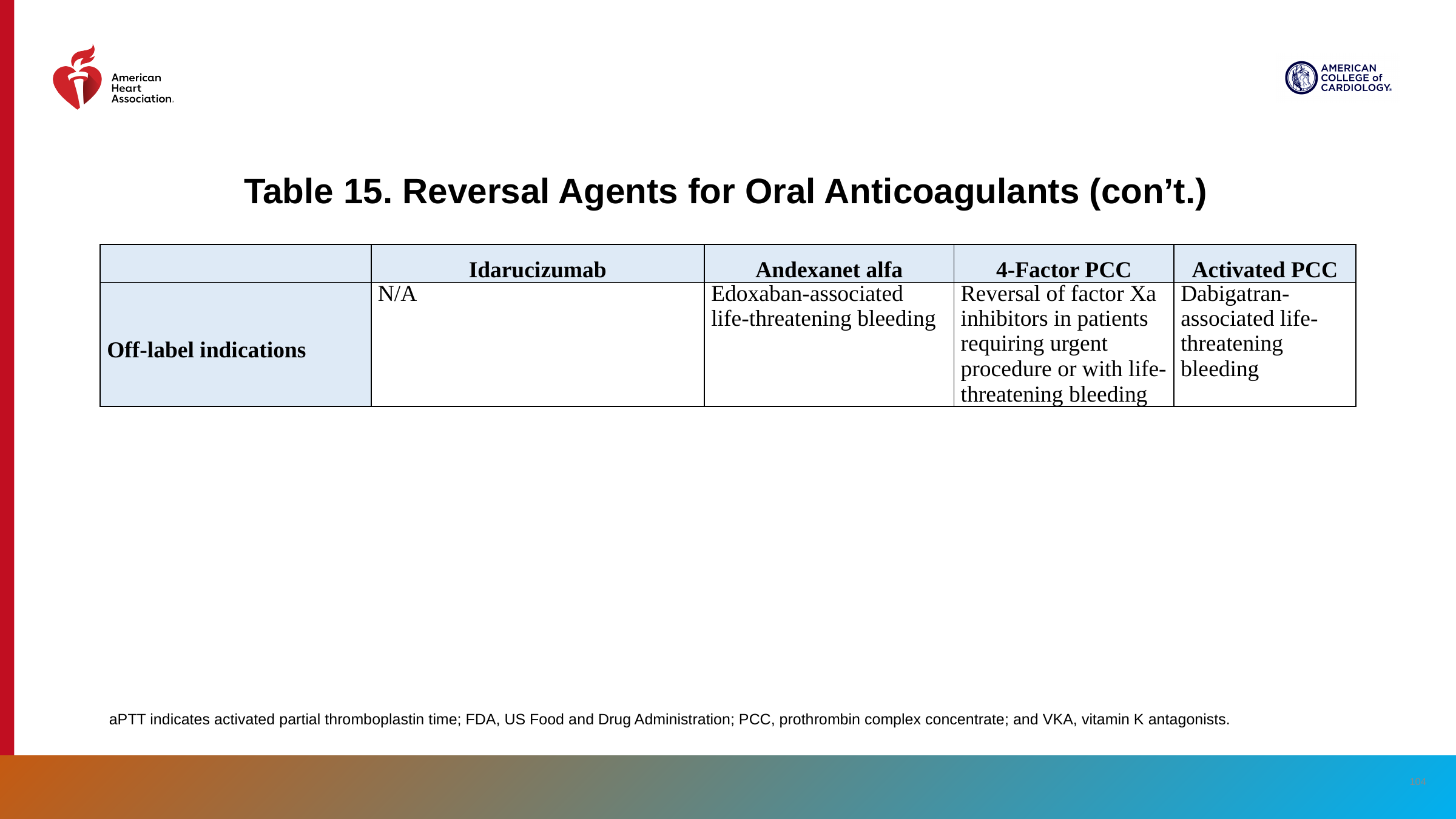

# Table 15. Reversal Agents for Oral Anticoagulants (con’t.)
|  | Idarucizumab | Andexanet alfa | 4-Factor PCC | Activated PCC |
| --- | --- | --- | --- | --- |
| Off-label indications | N/A | Edoxaban-associated life-threatening bleeding | Reversal of factor Xa inhibitors in patients requiring urgent procedure or with life- threatening bleeding | Dabigatran- associated life-threatening bleeding |
| --- | --- | --- | --- | --- |
aPTT indicates activated partial thromboplastin time; FDA, US Food and Drug Administration; PCC, prothrombin complex concentrate; and VKA, vitamin K antagonists.
104